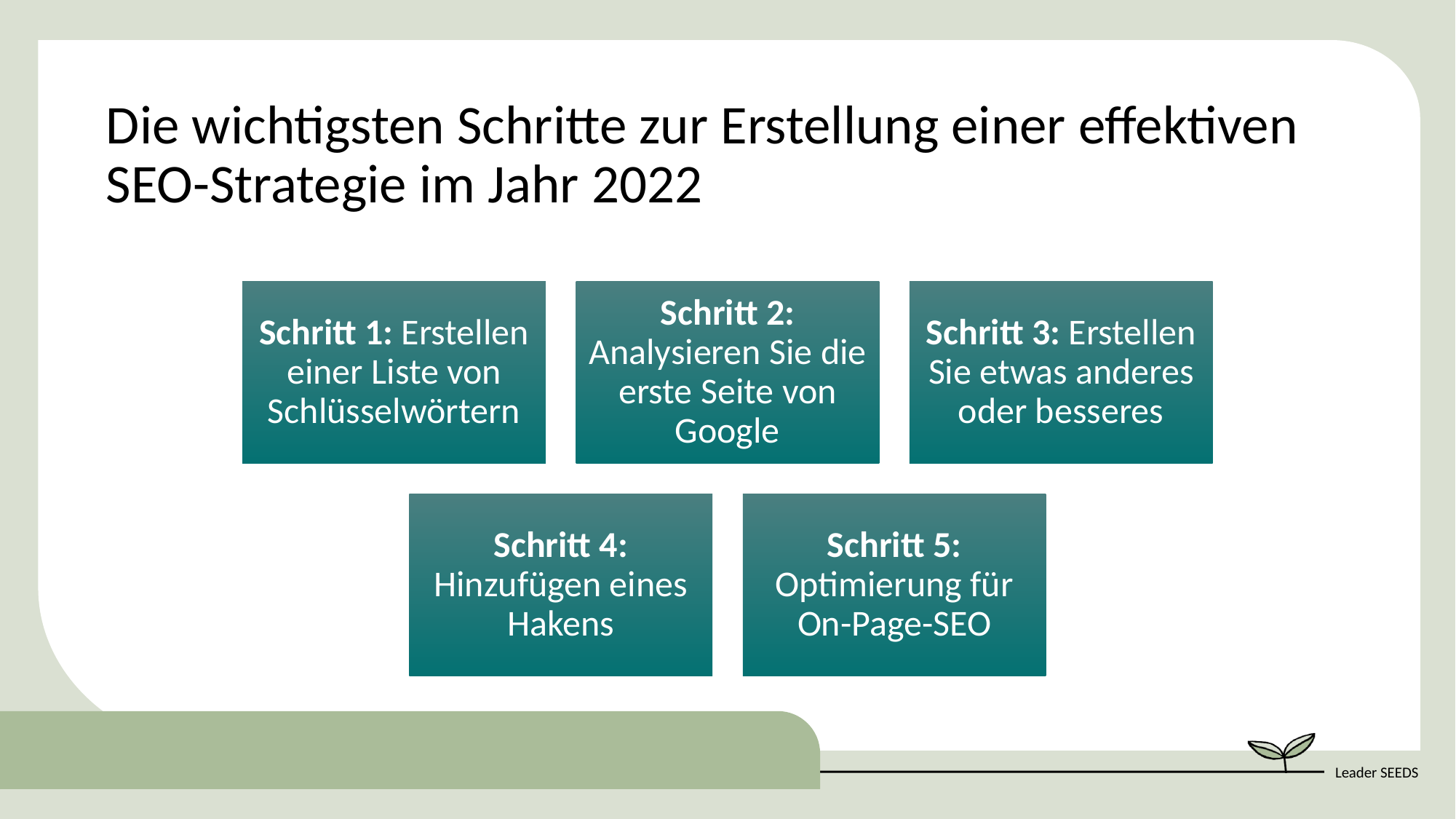

Die wichtigsten Schritte zur Erstellung einer effektiven SEO-Strategie im Jahr 2022

Schritt 1: Erstellen einer Liste von Schlüsselwörtern
Schritt 2: Analysieren Sie die erste Seite von Google
Schritt 3: Erstellen Sie etwas anderes oder besseres
Schritt 4: Hinzufügen eines Hakens
Schritt 5: Optimierung für On-Page-SEO